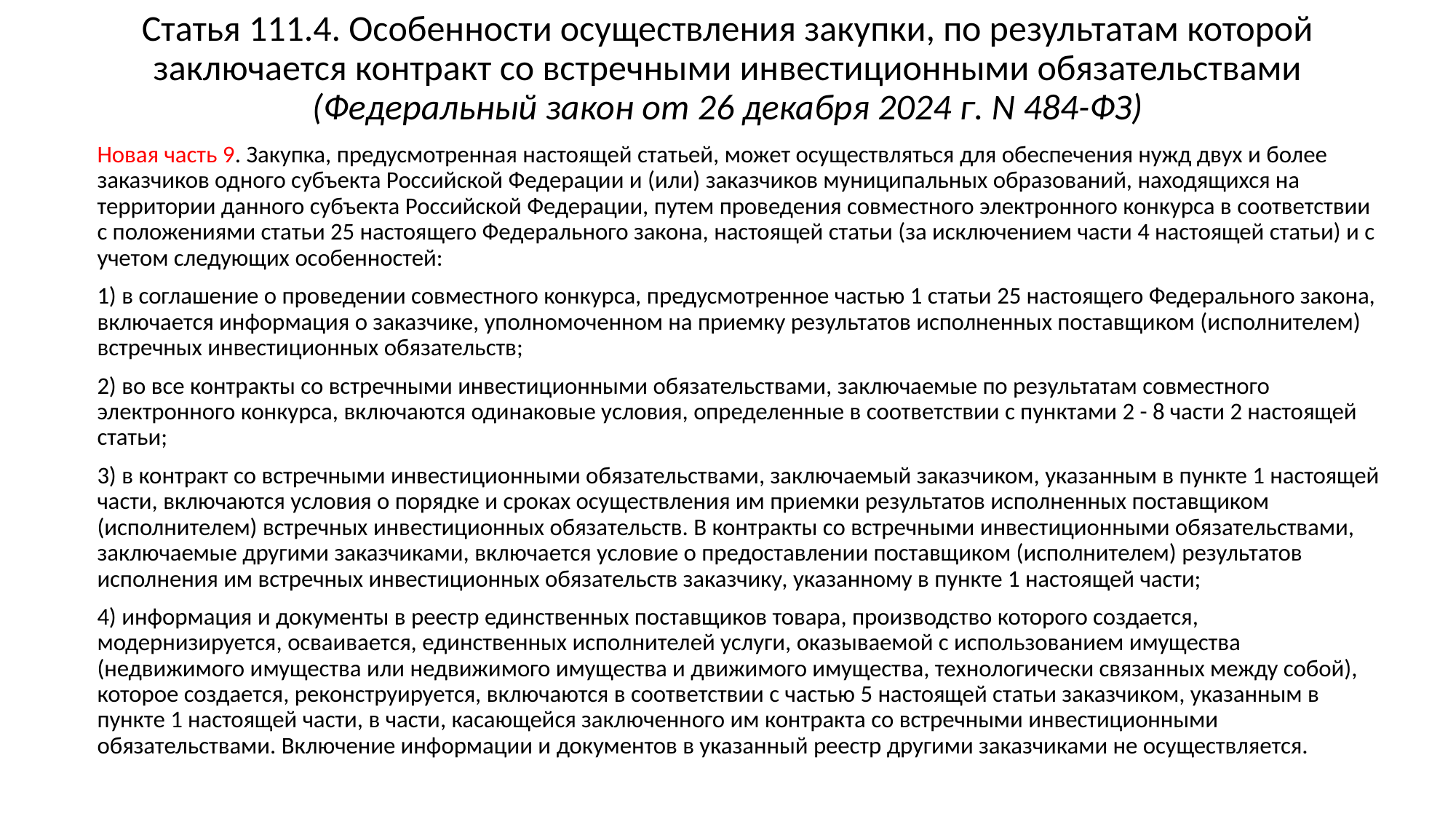

# Статья 111.4. Особенности осуществления закупки, по результатам которой заключается контракт со встречными инвестиционными обязательствами (Федеральный закон от 26 декабря 2024 г. N 484-ФЗ)
Новая часть 9. Закупка, предусмотренная настоящей статьей, может осуществляться для обеспечения нужд двух и более заказчиков одного субъекта Российской Федерации и (или) заказчиков муниципальных образований, находящихся на территории данного субъекта Российской Федерации, путем проведения совместного электронного конкурса в соответствии с положениями статьи 25 настоящего Федерального закона, настоящей статьи (за исключением части 4 настоящей статьи) и с учетом следующих особенностей:
1) в соглашение о проведении совместного конкурса, предусмотренное частью 1 статьи 25 настоящего Федерального закона, включается информация о заказчике, уполномоченном на приемку результатов исполненных поставщиком (исполнителем) встречных инвестиционных обязательств;
2) во все контракты со встречными инвестиционными обязательствами, заключаемые по результатам совместного электронного конкурса, включаются одинаковые условия, определенные в соответствии с пунктами 2 - 8 части 2 настоящей статьи;
3) в контракт со встречными инвестиционными обязательствами, заключаемый заказчиком, указанным в пункте 1 настоящей части, включаются условия о порядке и сроках осуществления им приемки результатов исполненных поставщиком (исполнителем) встречных инвестиционных обязательств. В контракты со встречными инвестиционными обязательствами, заключаемые другими заказчиками, включается условие о предоставлении поставщиком (исполнителем) результатов исполнения им встречных инвестиционных обязательств заказчику, указанному в пункте 1 настоящей части;
4) информация и документы в реестр единственных поставщиков товара, производство которого создается, модернизируется, осваивается, единственных исполнителей услуги, оказываемой с использованием имущества (недвижимого имущества или недвижимого имущества и движимого имущества, технологически связанных между собой), которое создается, реконструируется, включаются в соответствии с частью 5 настоящей статьи заказчиком, указанным в пункте 1 настоящей части, в части, касающейся заключенного им контракта со встречными инвестиционными обязательствами. Включение информации и документов в указанный реестр другими заказчиками не осуществляется.